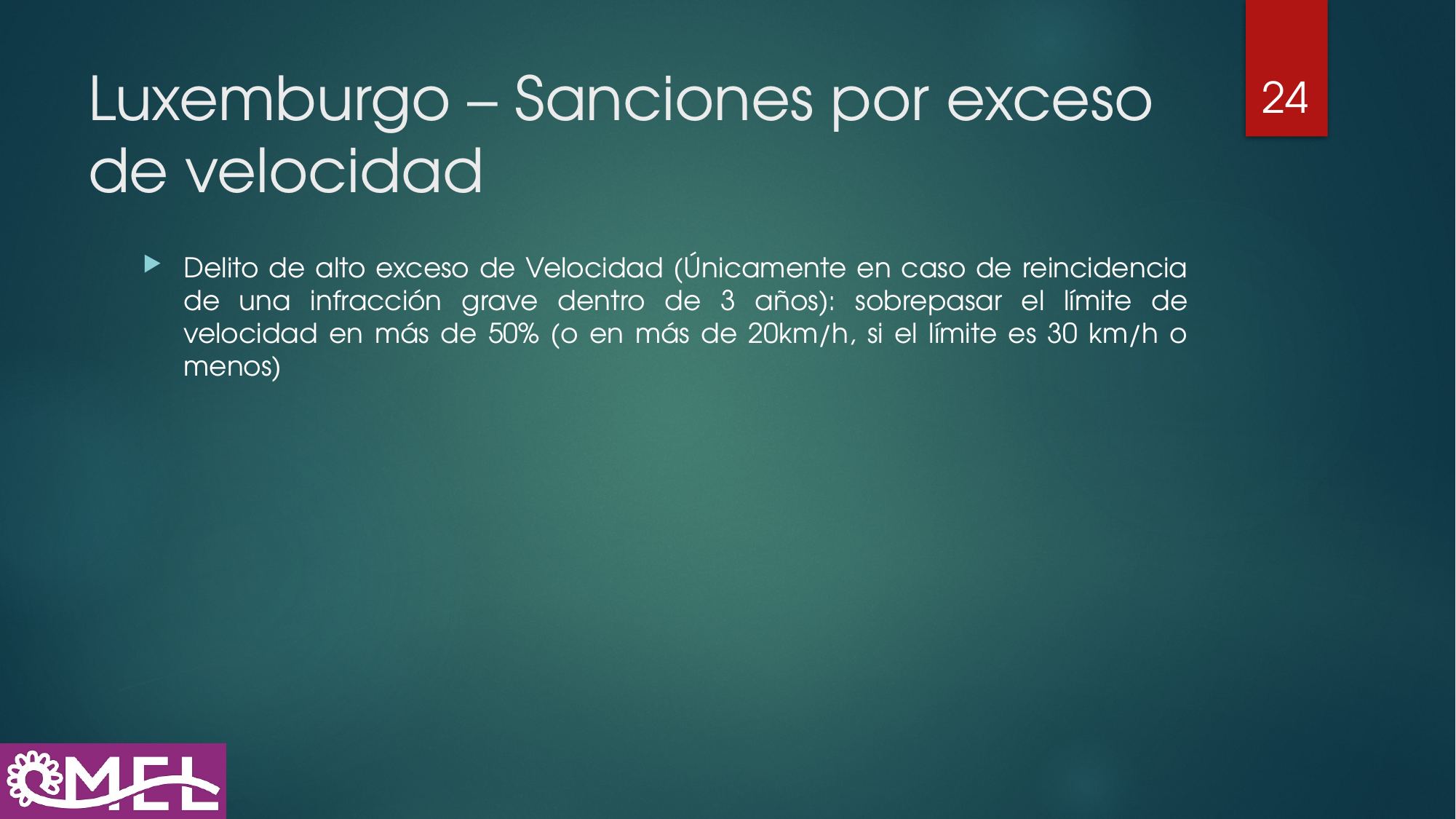

24
# Luxemburgo – Sanciones por exceso de velocidad
Delito de alto exceso de Velocidad (Únicamente en caso de reincidencia de una infracción grave dentro de 3 años): sobrepasar el límite de velocidad en más de 50% (o en más de 20km/h, si el límite es 30 km/h o menos)